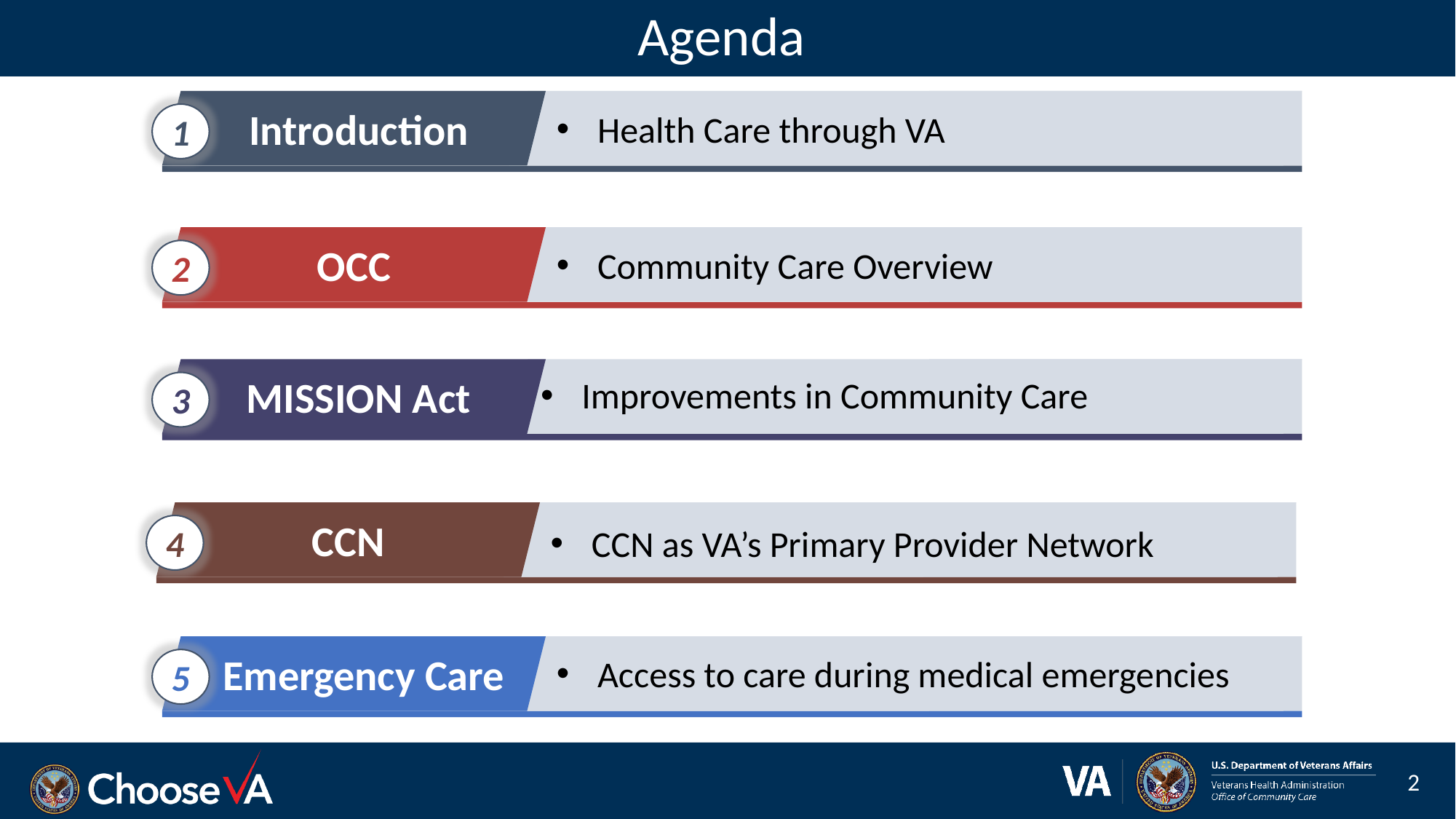

# Agenda
 Introduction

1
Health Care through VA
Community Care Overview
OCC

2
Improvements in Community Care

 MISSION Act

3
CCN

4
CCN as VA’s Primary Provider Network
Access to care during medical emergencies
  Emergency Care

5